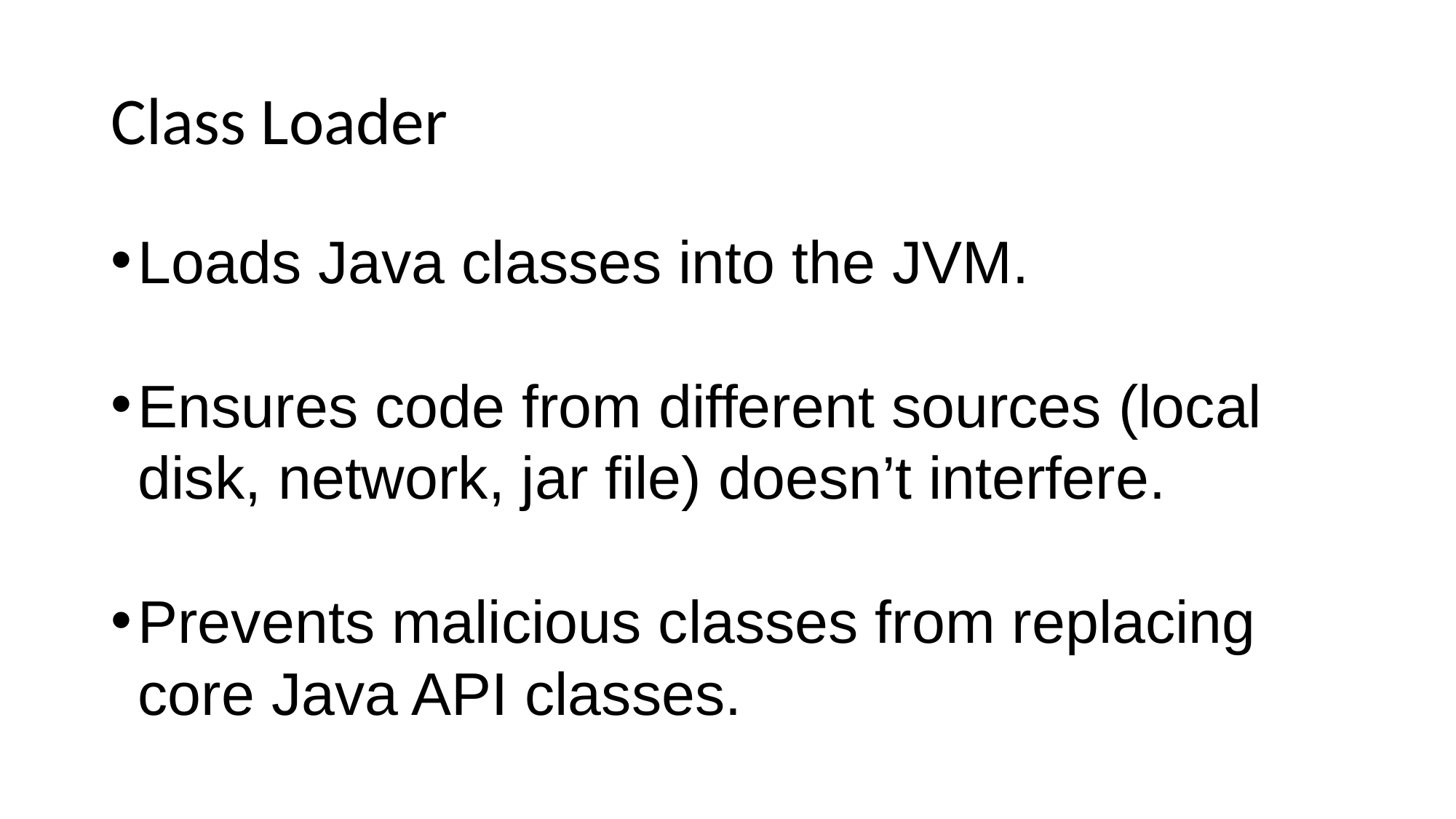

# Class Loader
Loads Java classes into the JVM.

Ensures code from different sources (local disk, network, jar file) doesn’t interfere.

Prevents malicious classes from replacing core Java API classes.